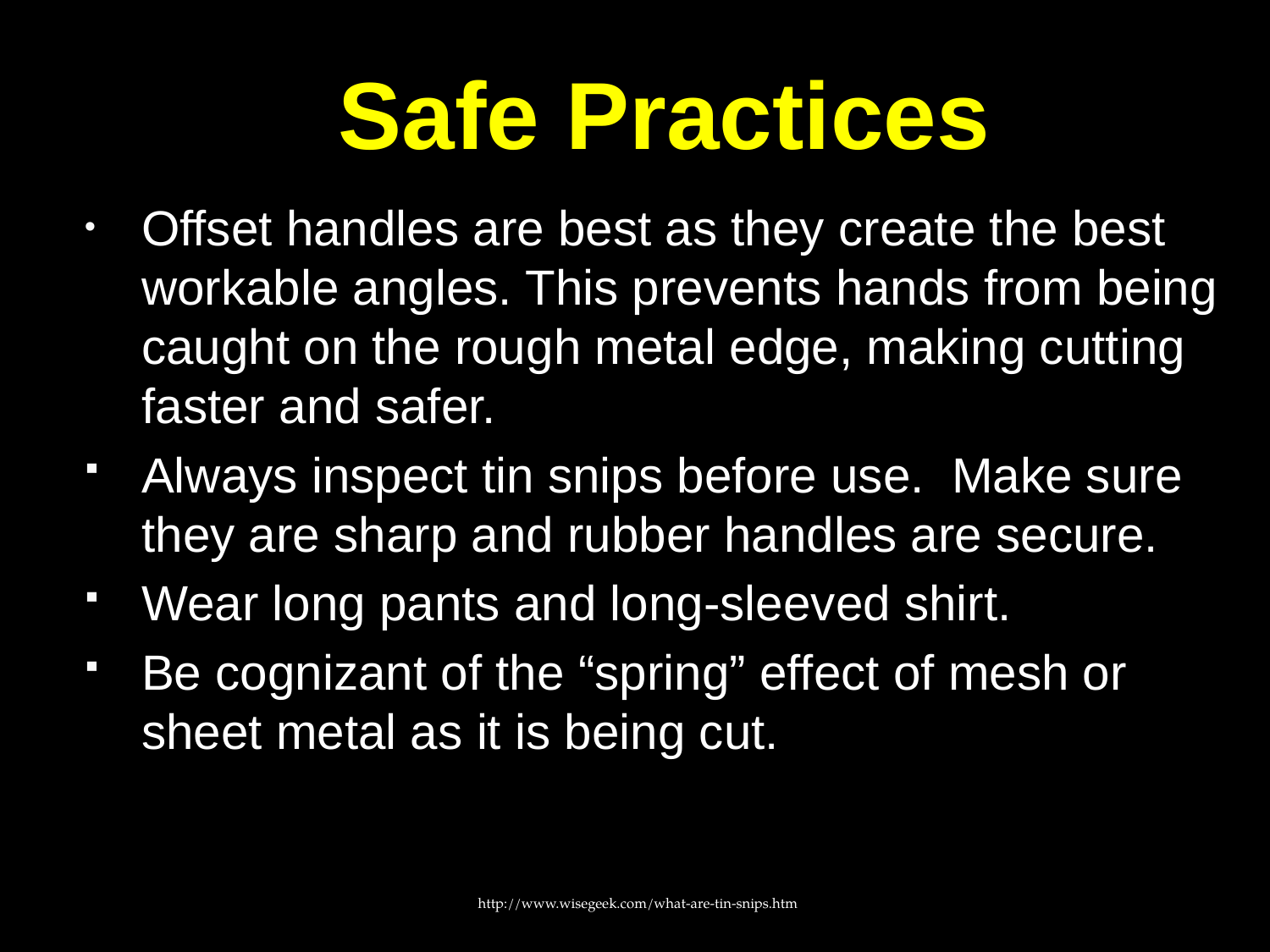

# Safe Practices
Offset handles are best as they create the best workable angles. This prevents hands from being caught on the rough metal edge, making cutting faster and safer.
Always inspect tin snips before use.  Make sure they are sharp and rubber handles are secure.
Wear long pants and long-sleeved shirt.
Be cognizant of the “spring” effect of mesh or sheet metal as it is being cut.
http://www.wisegeek.com/what-are-tin-snips.htm